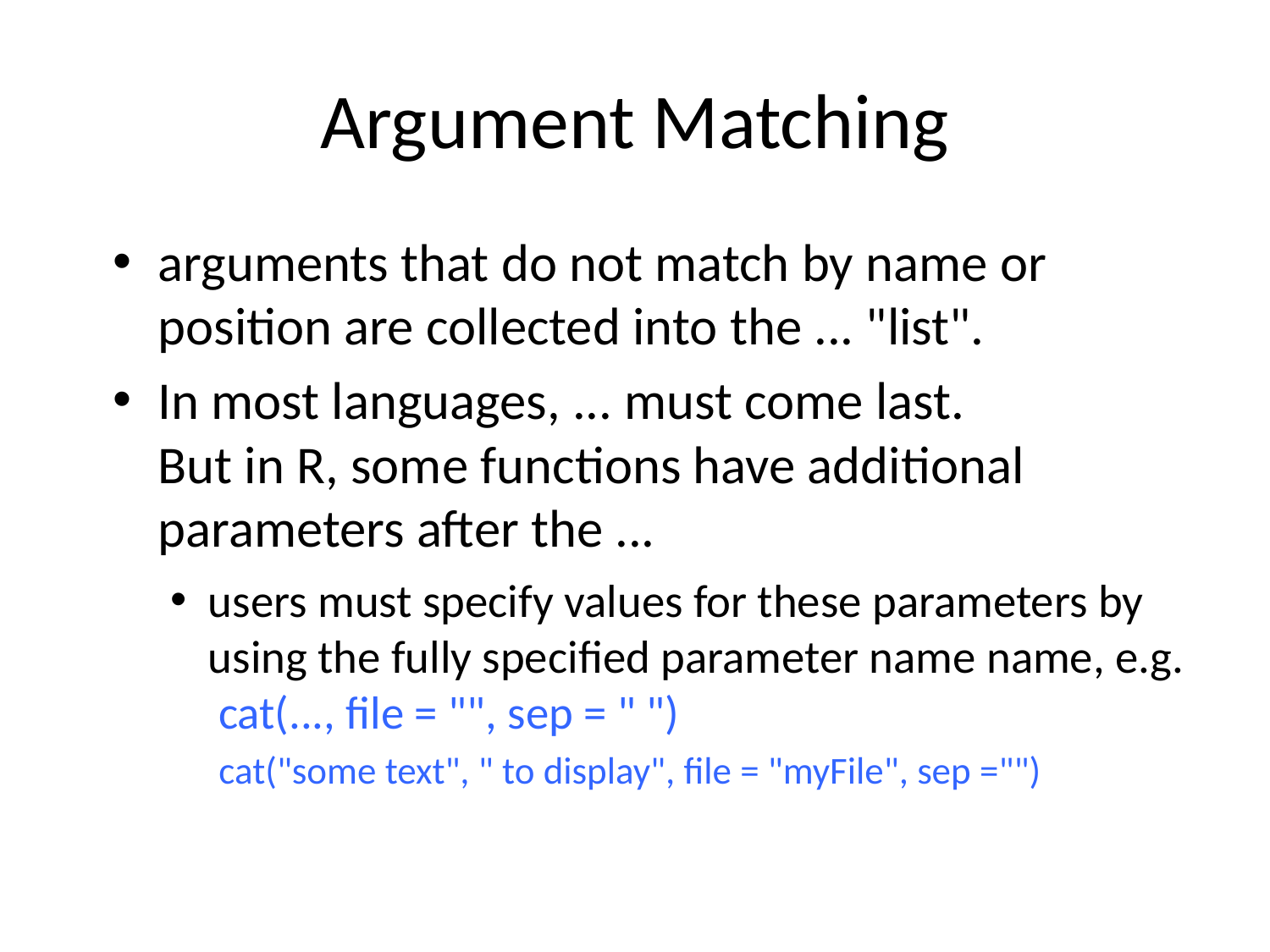

# Argument Matching
arguments that do not match by name or position are collected into the ... "list".
In most languages, ... must come last.
But in R, some functions have additional parameters after the ...
users must specify values for these parameters by using the fully specified parameter name name, e.g.
 cat(..., file = "", sep = " ")
 cat("some text", " to display", file = "myFile", sep ="")